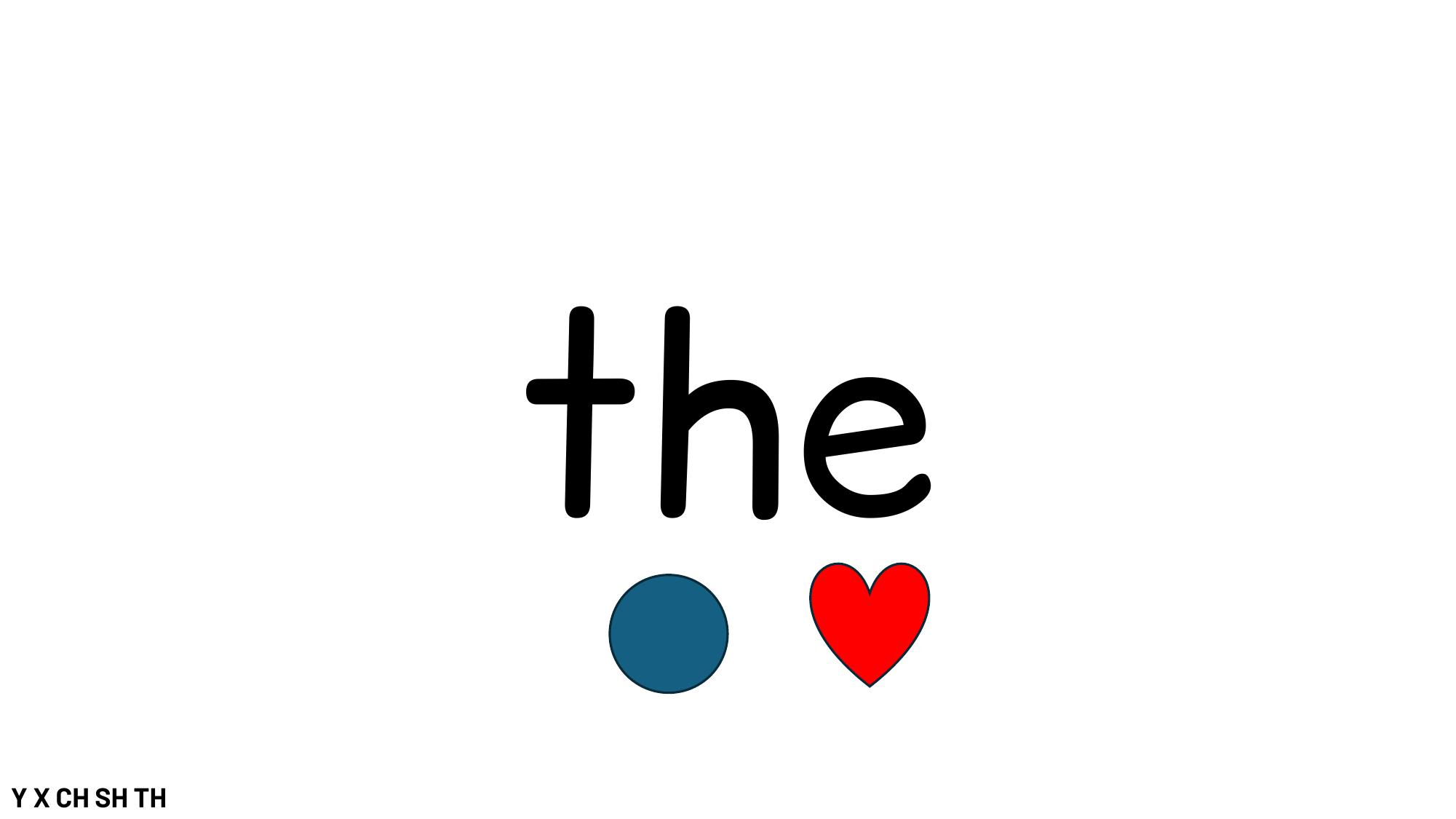

# the

Y X CH SH TH